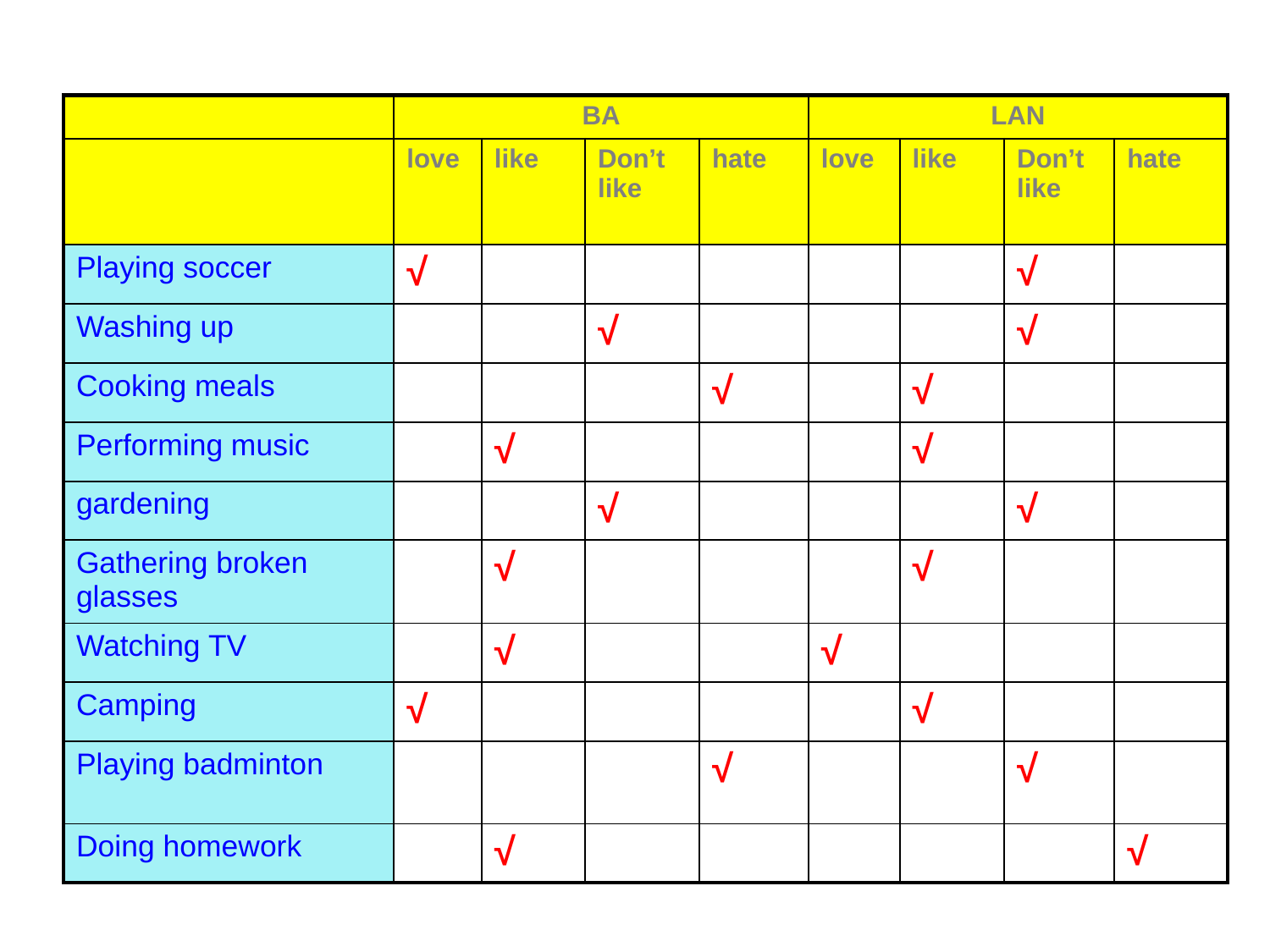

|  | BA |  |  |  | LAN |  |  |  |
| --- | --- | --- | --- | --- | --- | --- | --- | --- |
|  | love | like | Don’t like | hate | love | like | Don’t like | hate |
| Playing soccer | √ |  |  |  |  |  | √ |  |
| Washing up |  |  | √ |  |  |  | √ |  |
| Cooking meals |  |  |  | √ |  | √ |  |  |
| Performing music |  | √ |  |  |  | √ |  |  |
| gardening |  |  | √ |  |  |  | √ |  |
| Gathering broken glasses |  | √ |  |  |  | √ |  |  |
| Watching TV |  | √ |  |  | √ |  |  |  |
| Camping | √ |  |  |  |  | √ |  |  |
| Playing badminton |  |  |  | √ |  |  | √ |  |
| Doing homework |  | √ |  |  |  |  |  | √ |